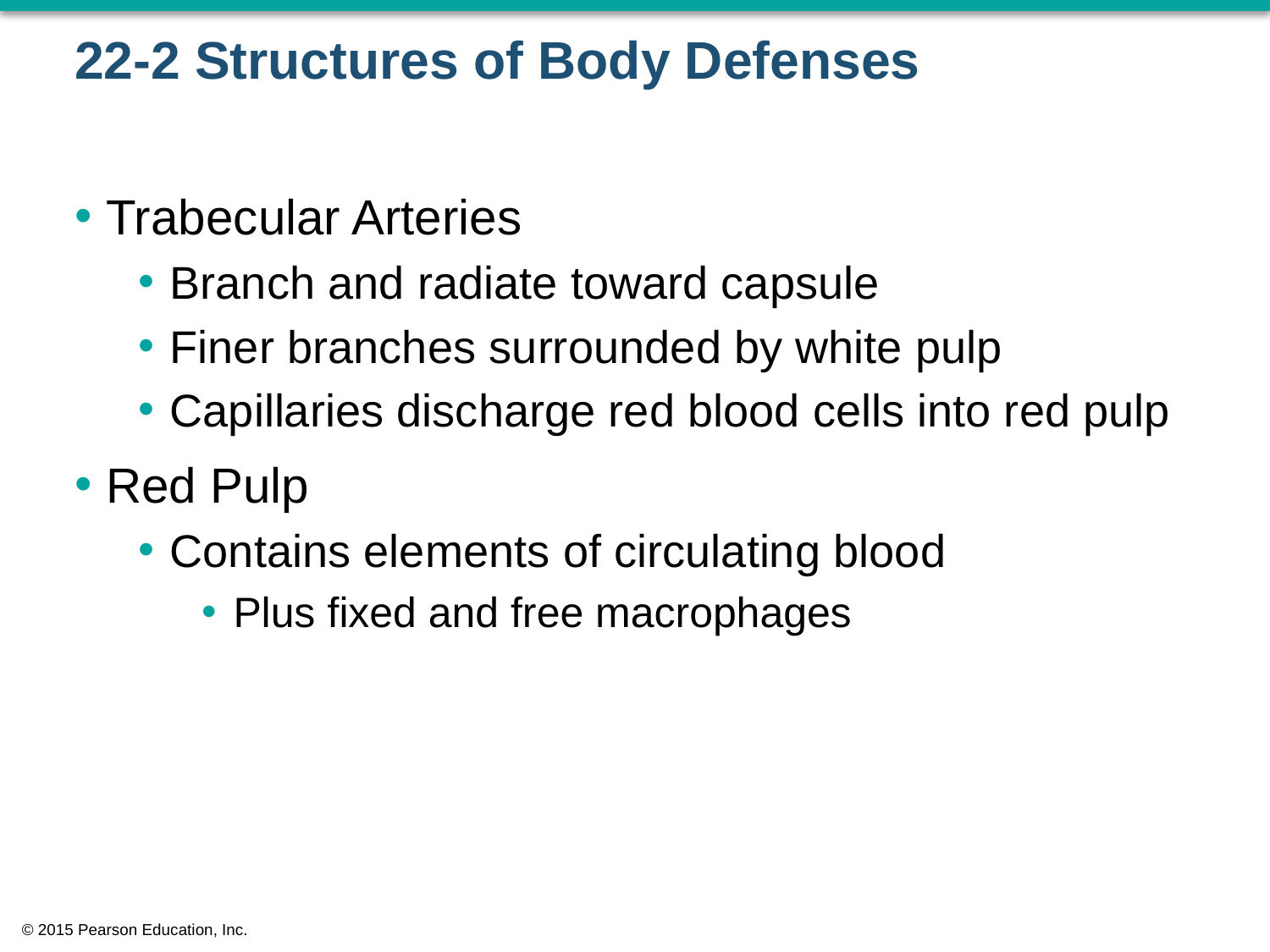

# 22-2 Structures of Body Defenses
Trabecular Arteries
Branch and radiate toward capsule
Finer branches surrounded by white pulp
Capillaries discharge red blood cells into red pulp
Red Pulp
Contains elements of circulating blood
Plus fixed and free macrophages